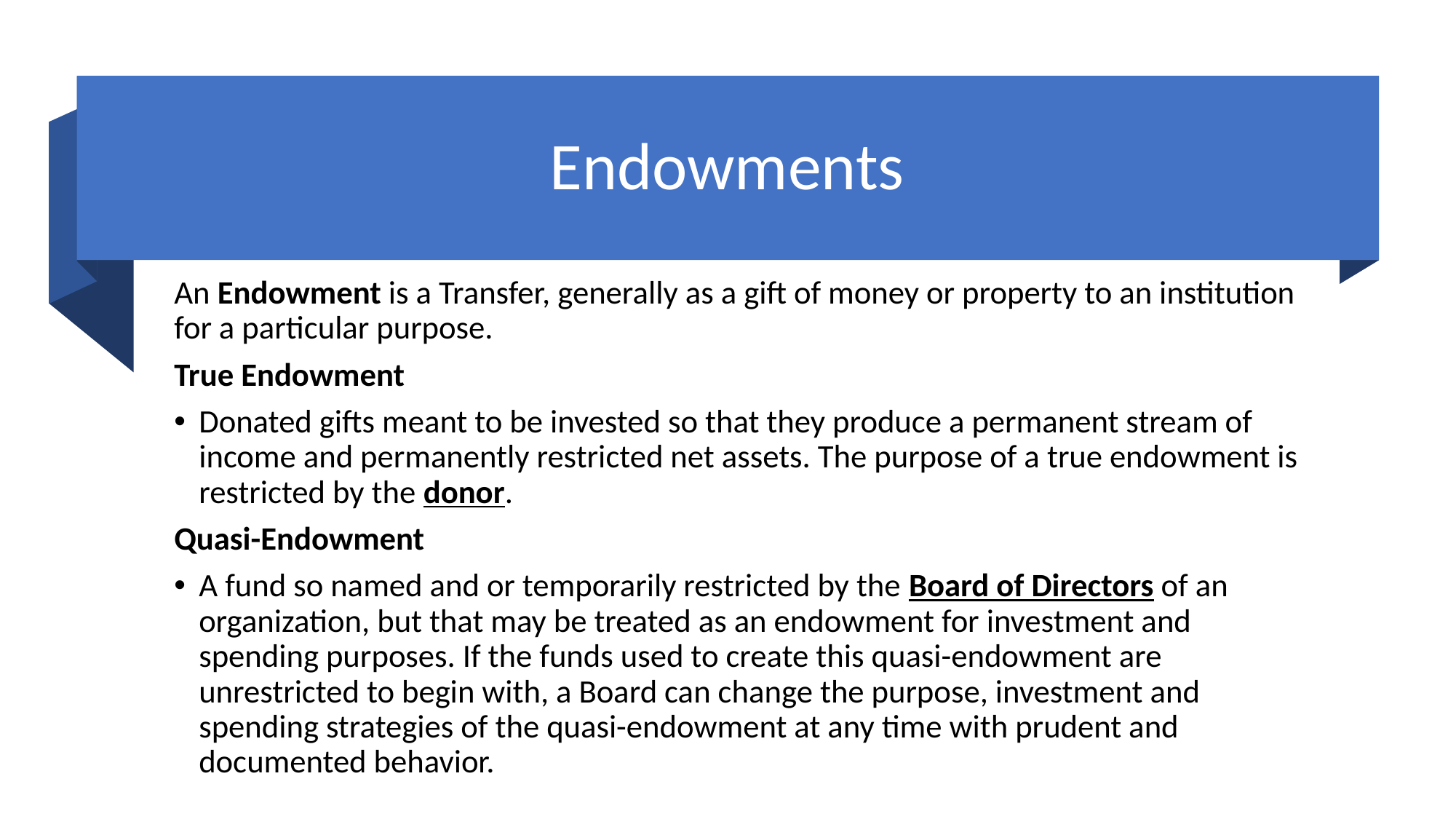

# Endowments

An Endowment is a Transfer, generally as a gift of money or property to an institution for a particular purpose.
True Endowment
Donated gifts meant to be invested so that they produce a permanent stream of income and permanently restricted net assets. The purpose of a true endowment is restricted by the donor.
Quasi-Endowment
A fund so named and or temporarily restricted by the Board of Directors of an organization, but that may be treated as an endowment for investment and spending purposes. If the funds used to create this quasi-endowment are unrestricted to begin with, a Board can change the purpose, investment and spending strategies of the quasi-endowment at any time with prudent and documented behavior.

37